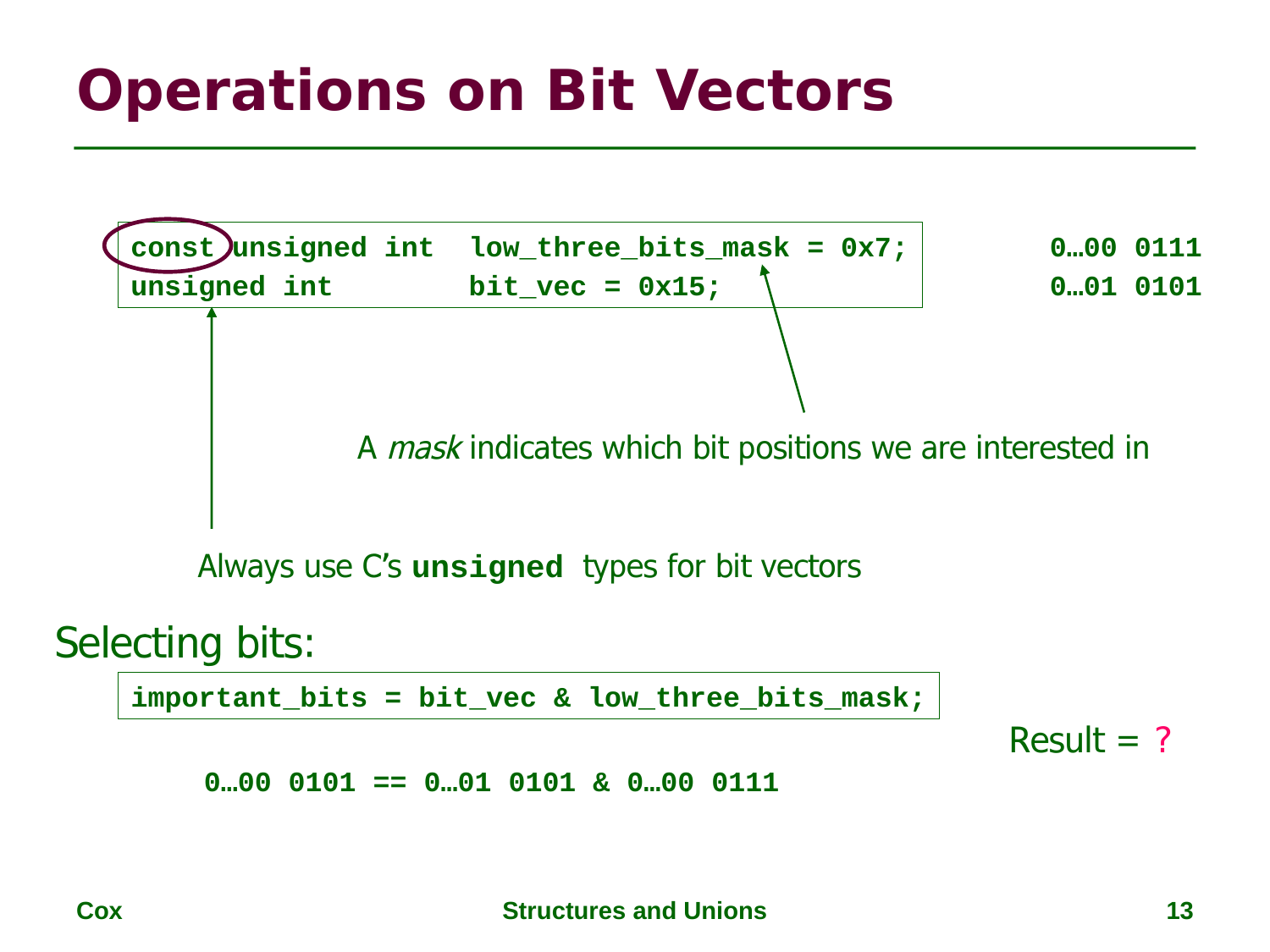

# Operations on Bit Vectors

const unsigned int  low_three_bits_mask = 0x7;
unsigned int        bit_vec = 0x15;
0…00 0111
0…01 0101

Always use C’s unsigned types for bit vectors
A mask indicates which bit positions we are interested in
Selecting bits:
important_bits = bit_vec & low_three_bits_mask;
Result = ?
0…00 0101 == 0…01 0101 & 0…00 0111
Cox
Structures and Unions
13